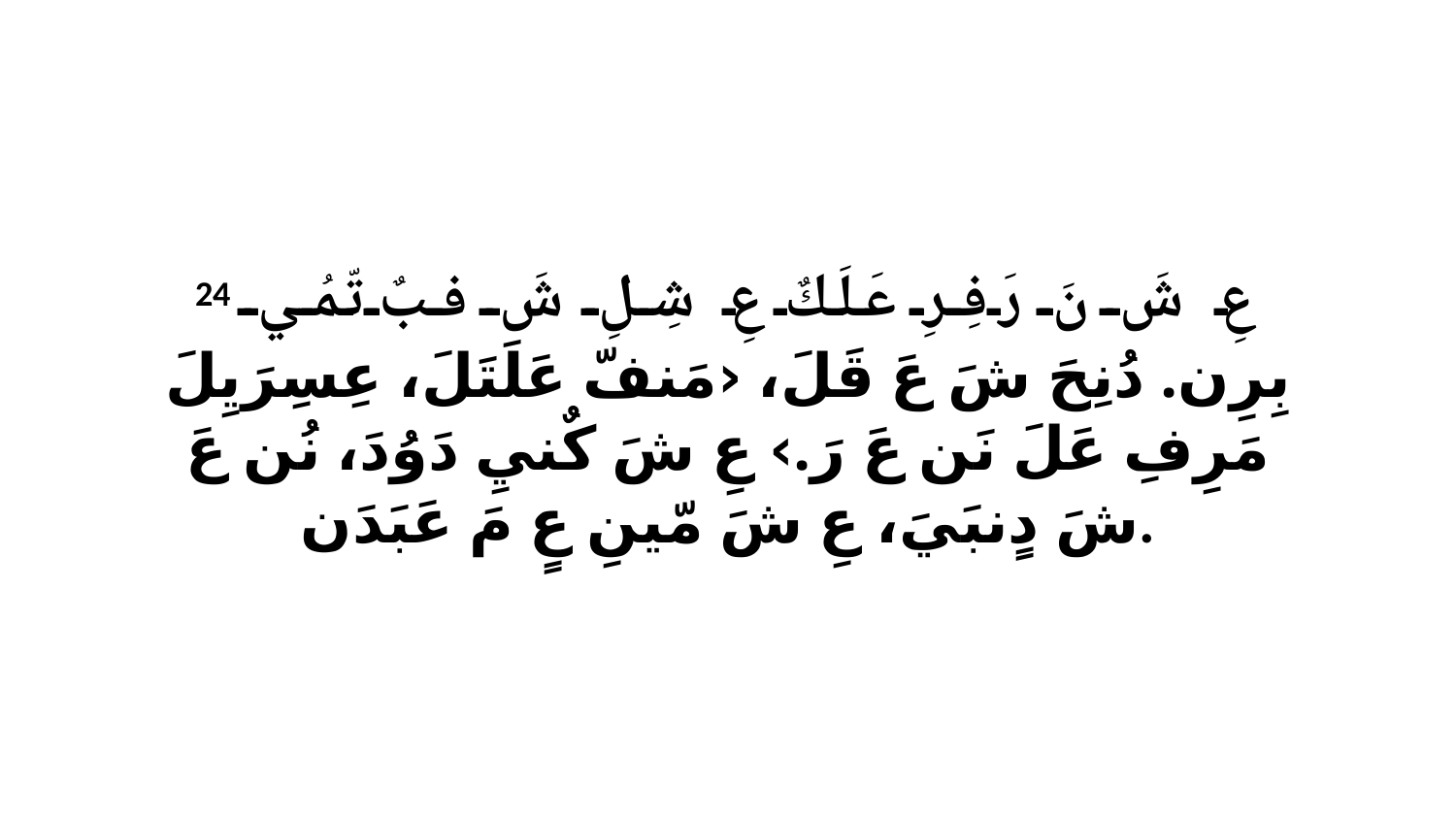

24 عِ شَ نَ رَفِرِ عَلَكٌ عِ شِلِ شَ فبٌ تّمُي بِرِن. دُنِحَ شَ عَ قَلَ، ‹مَنفّ عَلَتَلَ، عِسِرَيِلَ مَرِفِ عَلَ نَن عَ رَ.› عِ شَ كٌنيِ دَوُدَ، نُن عَ شَ دٍنبَيَ، عِ شَ مّينِ عٍ مَ عَبَدَن.